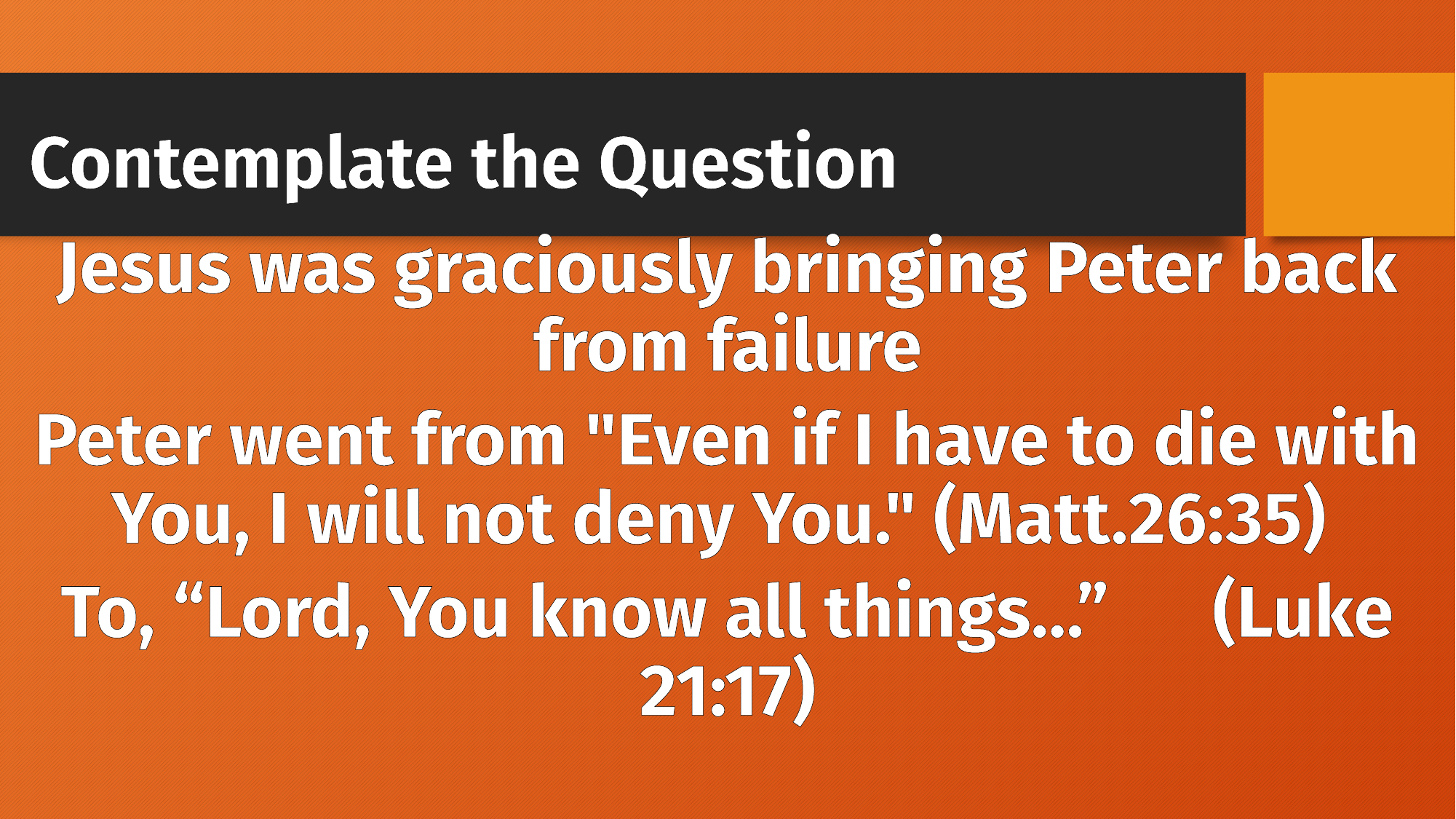

# Contemplate the Question
Jesus was graciously bringing Peter back from failure
Peter went from "Even if I have to die with You, I will not deny You." (Matt.26:35)
To, “Lord, You know all things…”      (Luke 21:17)